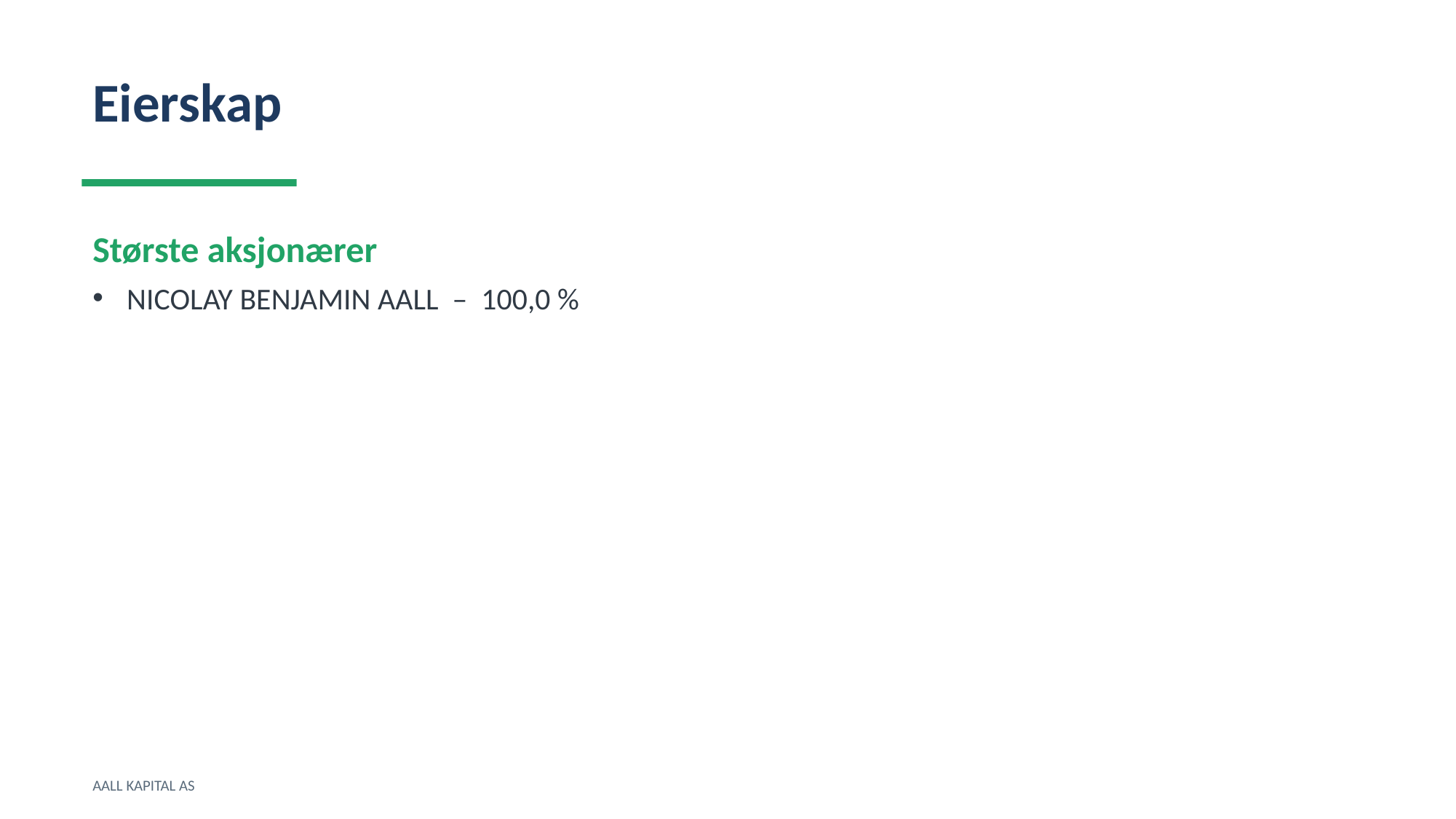

Eierskap

Største aksjonærer
NICOLAY BENJAMIN AALL  –  100,0 %
AALL KAPITAL AS